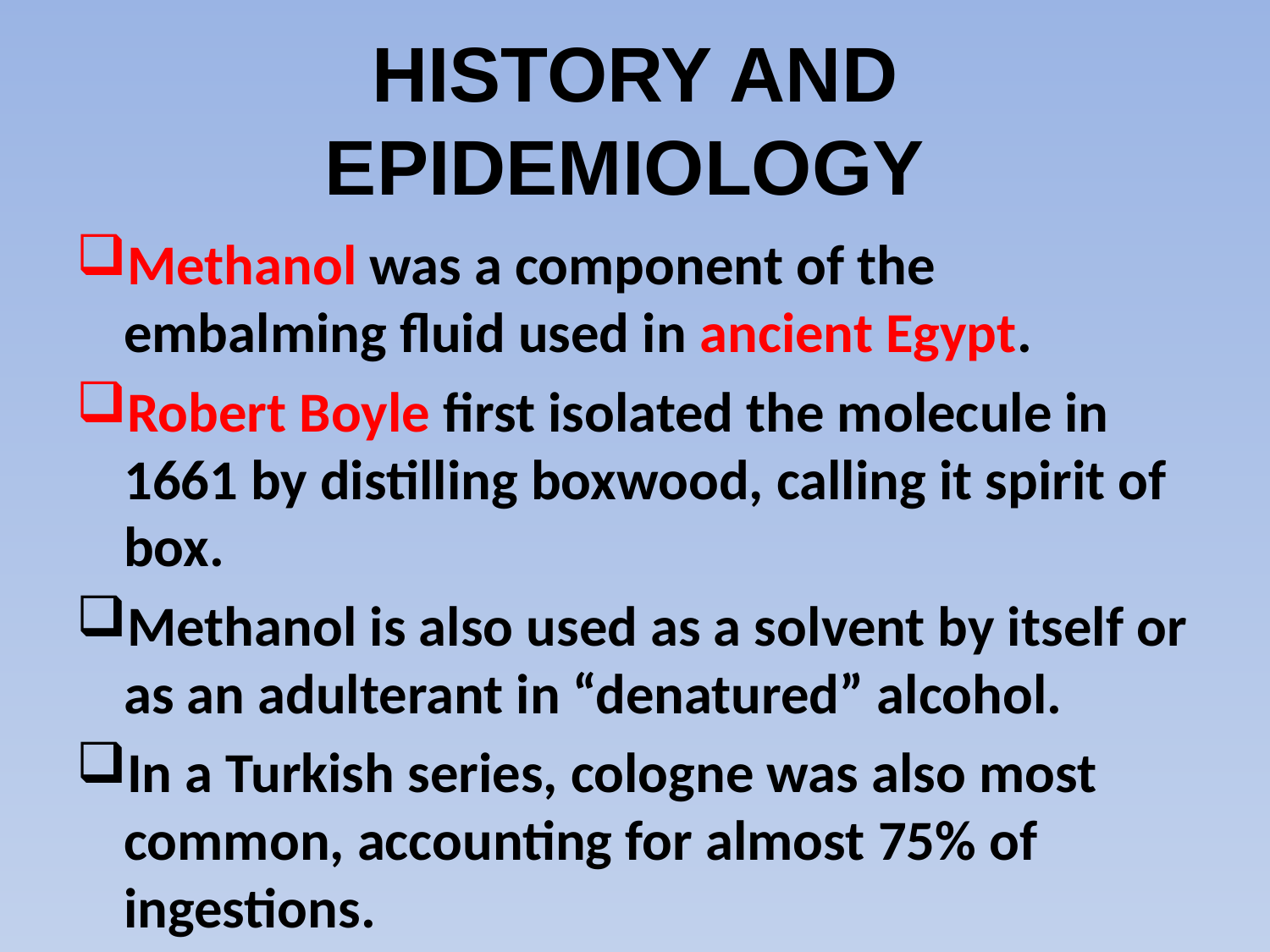

# HISTORY AND EPIDEMIOLOGY
Methanol was a component of the embalming fluid used in ancient Egypt.
Robert Boyle first isolated the molecule in 1661 by distilling boxwood, calling it spirit of box.
Methanol is also used as a solvent by itself or as an adulterant in “denatured” alcohol.
In a Turkish series, cologne was also most common, accounting for almost 75% of ingestions.